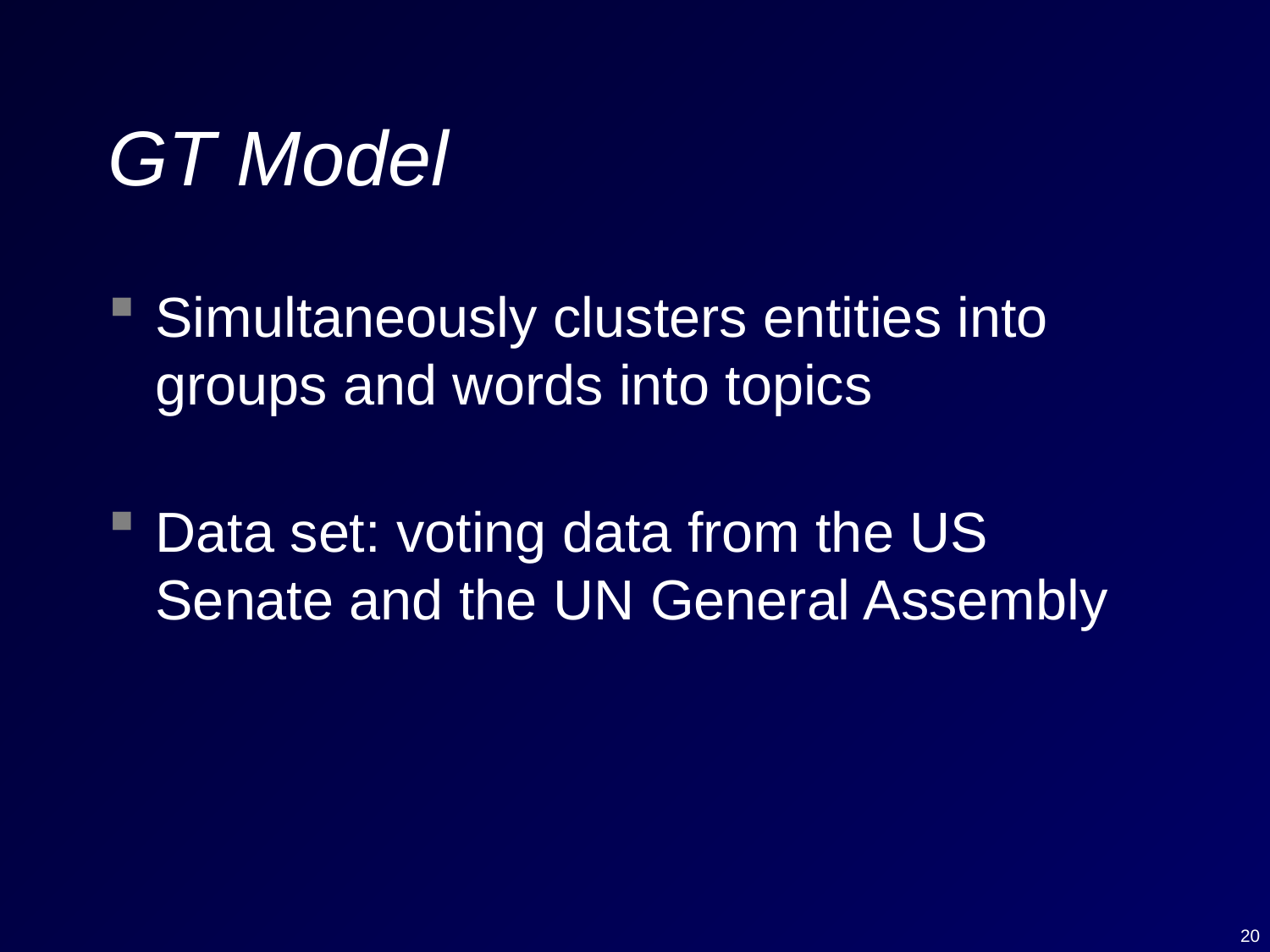

# GT Model
Simultaneously clusters entities into groups and words into topics
Data set: voting data from the US Senate and the UN General Assembly